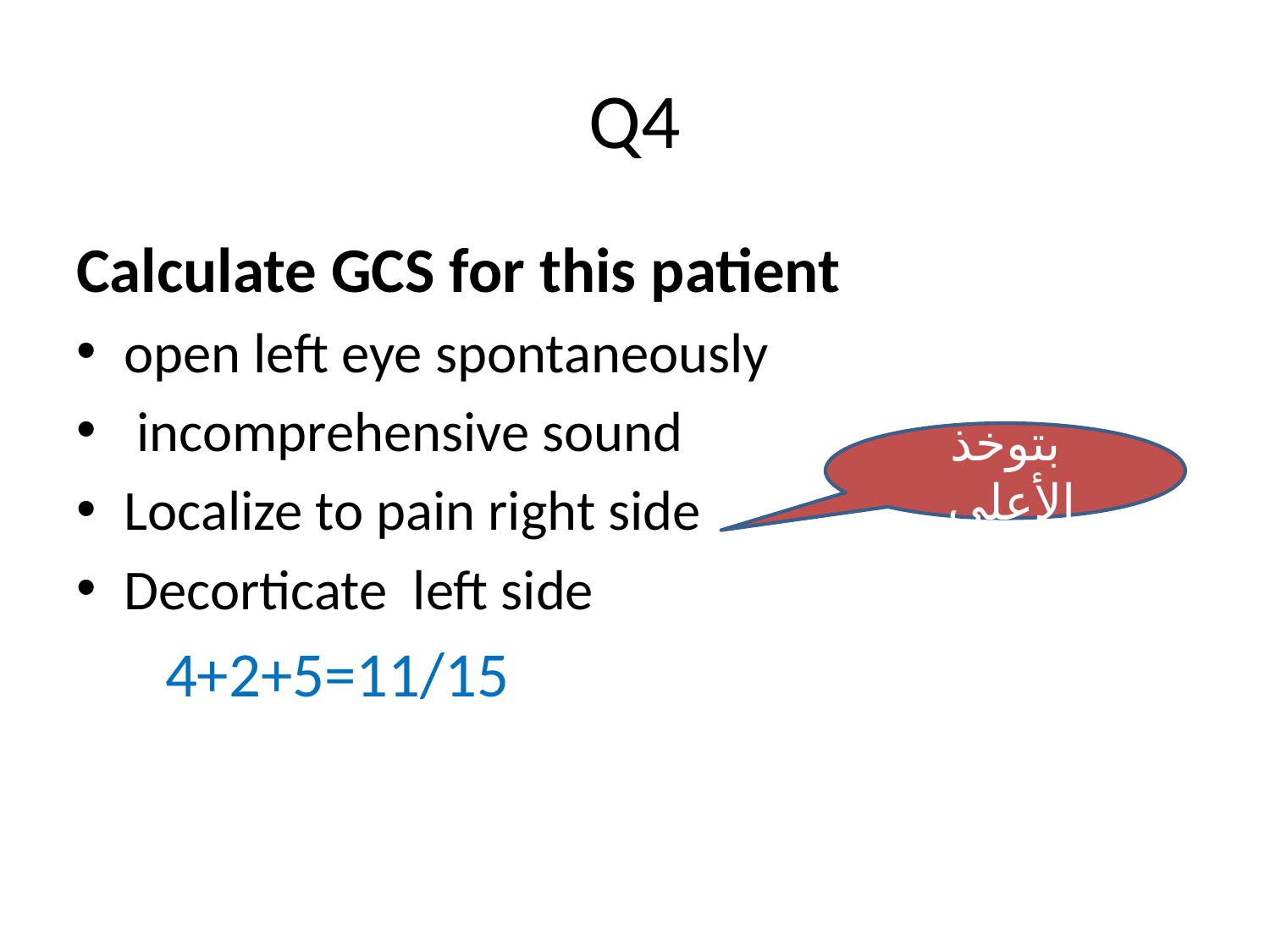

# Q4
Calculate GCS for this patient
open left eye spontaneously
 incomprehensive sound
Localize to pain right side
Decorticate  left side
       4+2+5=11/15
بتوخذ الأعلى